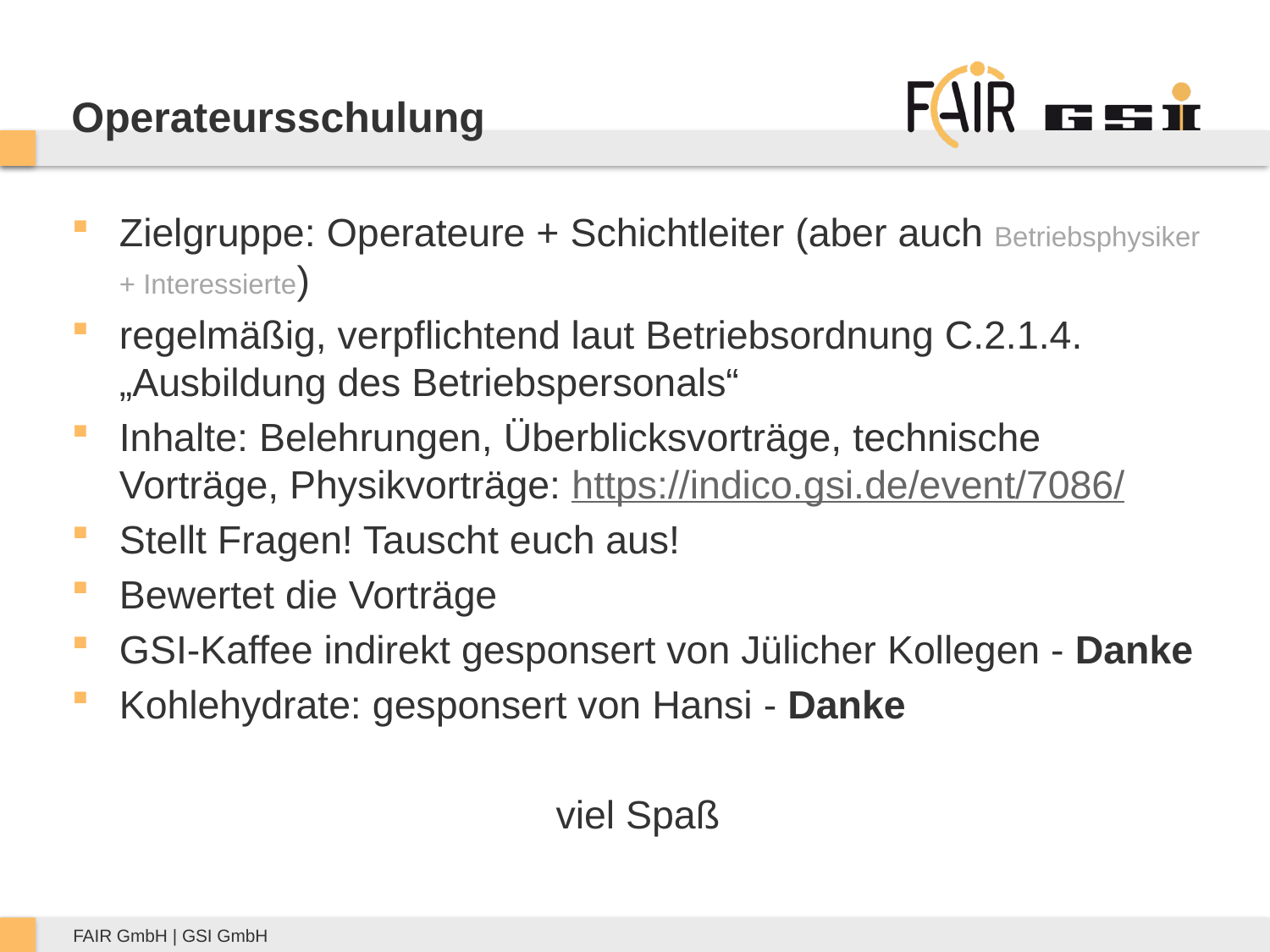

# Operateursschulung
Zielgruppe: Operateure + Schichtleiter (aber auch Betriebsphysiker + Interessierte)
regelmäßig, verpflichtend laut Betriebsordnung C.2.1.4. „Ausbildung des Betriebspersonals“
Inhalte: Belehrungen, Überblicksvorträge, technische Vorträge, Physikvorträge: https://indico.gsi.de/event/7086/
Stellt Fragen! Tauscht euch aus!
Bewertet die Vorträge
GSI-Kaffee indirekt gesponsert von Jülicher Kollegen - Danke
Kohlehydrate: gesponsert von Hansi - Danke

viel Spaß